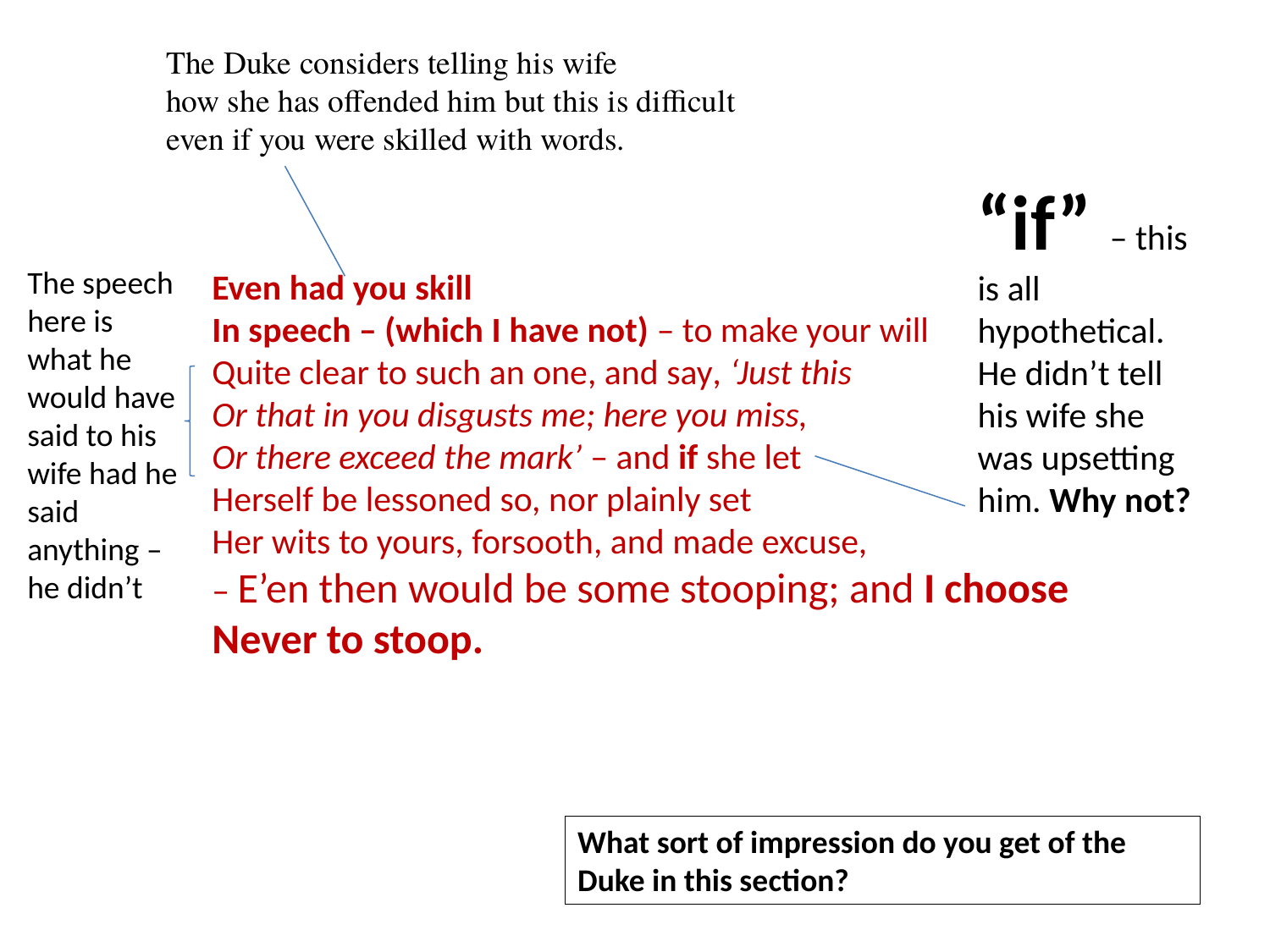

The Duke considers telling his wife
how she has offended him but this is difficult
even if you were skilled with words.
“if” – this is all hypothetical. He didn’t tell his wife she was upsetting him. Why not?
The speech here is what he would have said to his wife had he said anything – he didn’t
Even had you skill
In speech – (which I have not) – to make your will
Quite clear to such an one, and say, ‘Just this
Or that in you disgusts me; here you miss,
Or there exceed the mark’ – and if she let
Herself be lessoned so, nor plainly set
Her wits to yours, forsooth, and made excuse,
– E’en then would be some stooping; and I choose
Never to stoop.

What sort of impression do you get of the Duke in this section?